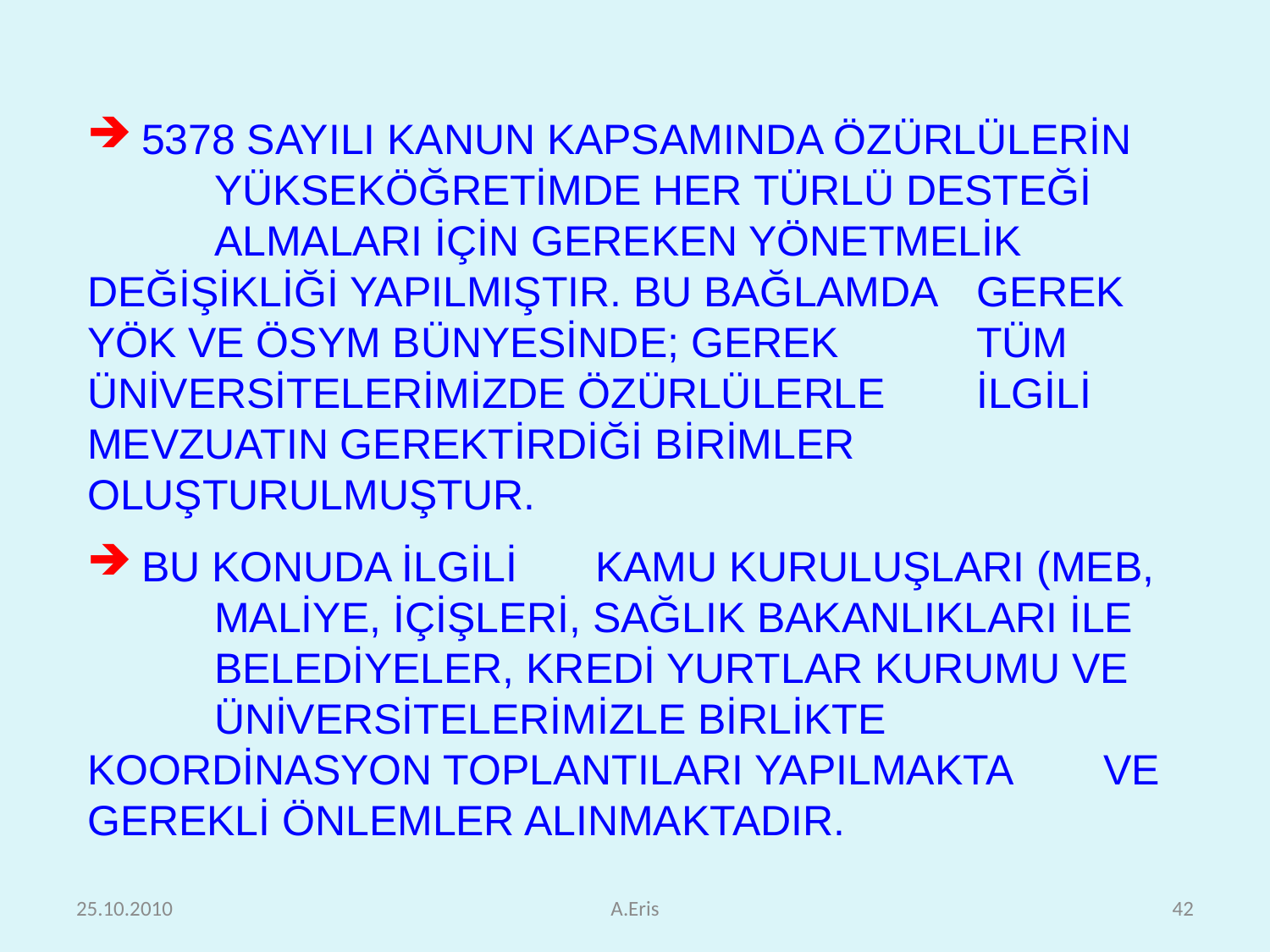

5378 sayılı kanun kapsamında özürlülerin 	yükseköğretimde her türlü desteği 	almaları için gereken yönetmelik 	değişikliği yapılmıştır. bu bağlamda 	gerek yök ve ösym bünyesinde; gerek 	tüm üniversitelerimizde özürlülerle 	ilgili mevzuatın gerektirdiği birimler 	oluşturulmuştur.
 bu konuda ilgili 	kamu kuruluşları (meb, 	MALİYE, İÇİŞLERİ, SAĞLIK BAKANLIKLARI İLE 	BELEDİYELER, KREDİ YURTLAR KURUMU ve 	üniversitelerimizle birlikte 	koordinasyon toplantıları yapılmakta 	ve gerekli önlemler alınmaktadır.
25.10.2010
A.Eris
42